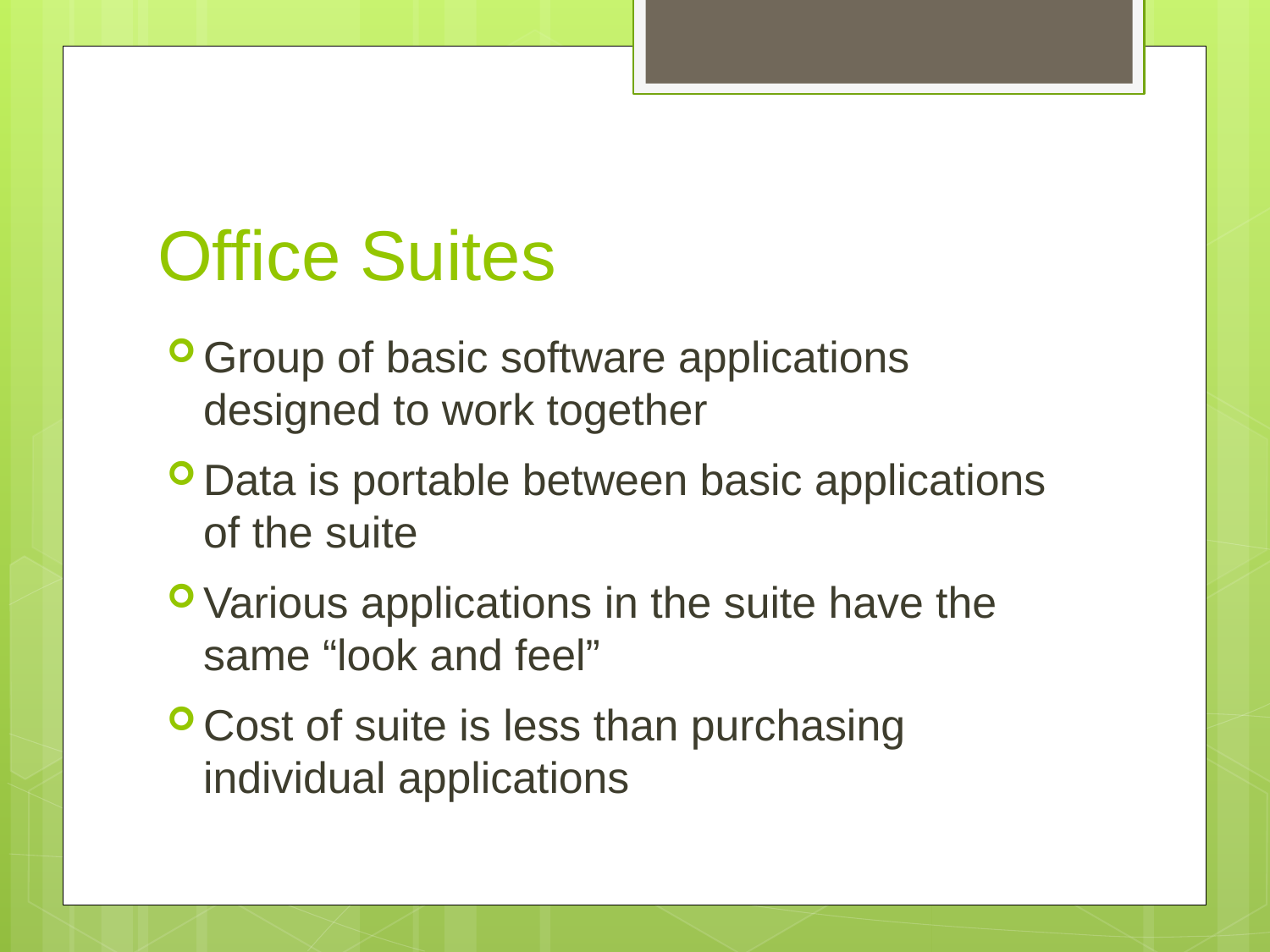

# Office Suites
Group of basic software applications designed to work together
Data is portable between basic applications of the suite
Various applications in the suite have the same “look and feel”
Cost of suite is less than purchasing individual applications